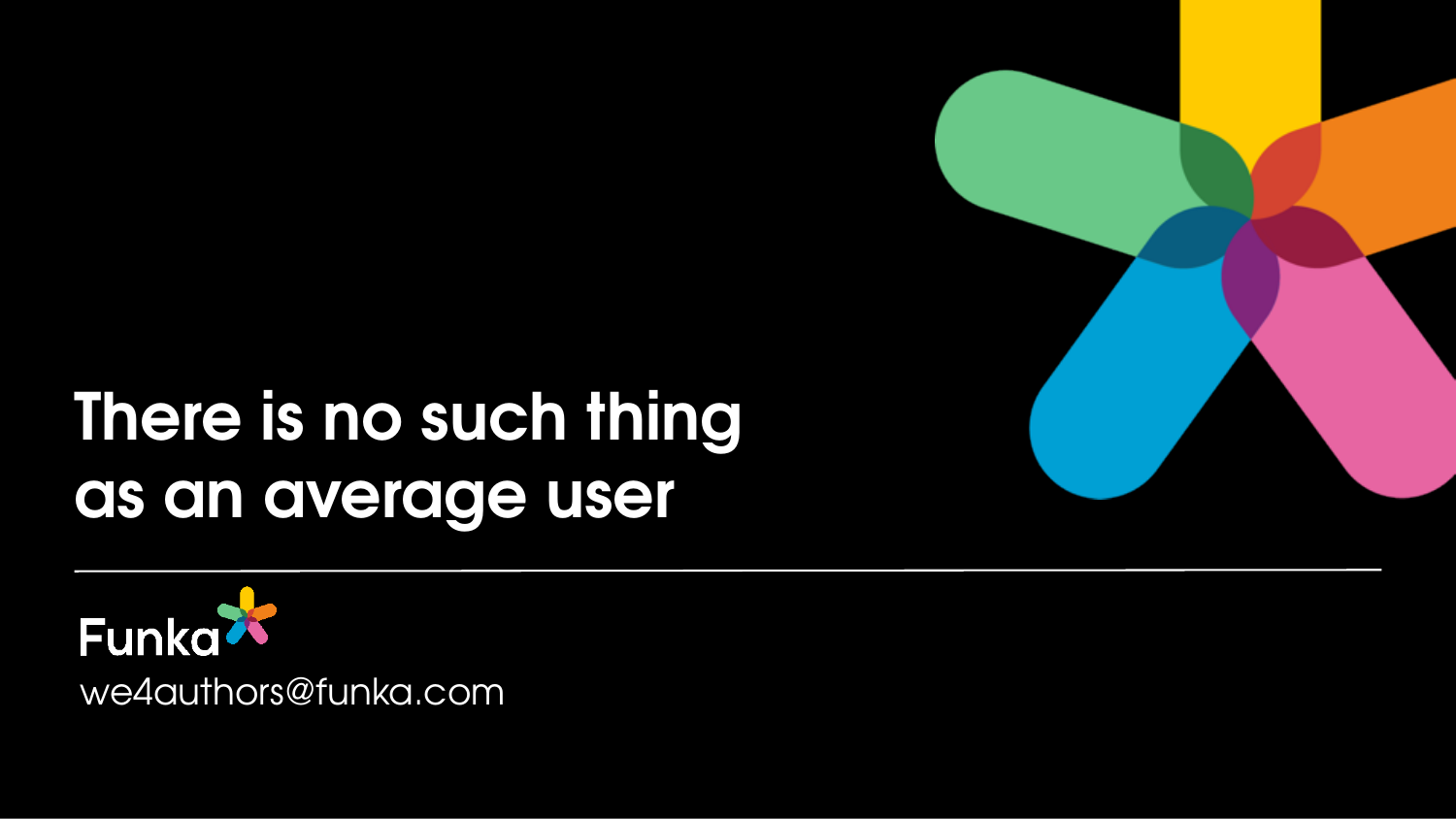

# There is no such thing as an average user
we4authors@funka.com